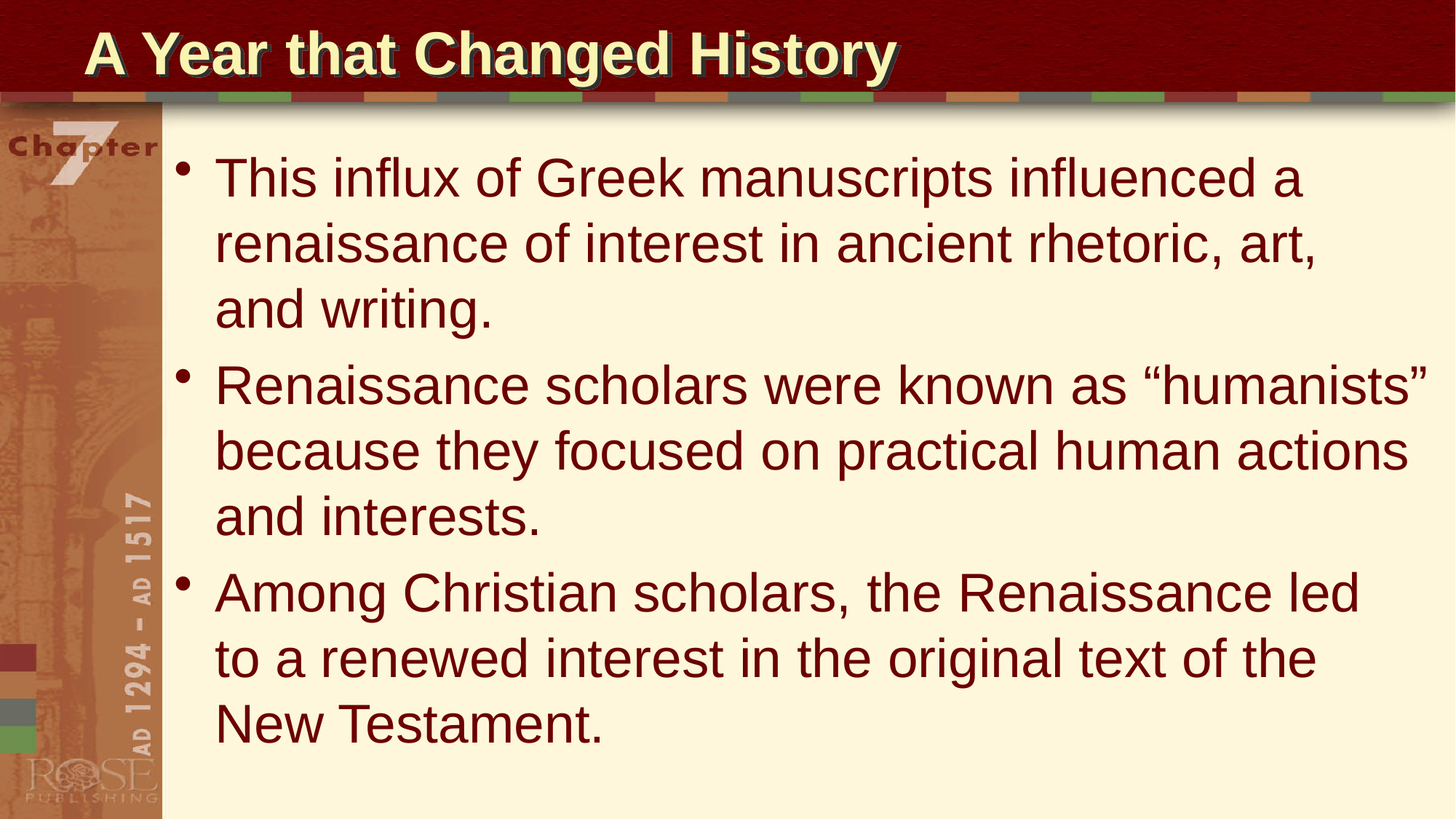

# A Year that Changed History
This influx of Greek manuscripts influenced a renaissance of interest in ancient rhetoric, art,  and writing.
Renaissance scholars were known as “humanists” because they focused on practical human actions and interests.
Among Christian scholars, the Renaissance led  to a renewed interest in the original text of the New Testament.